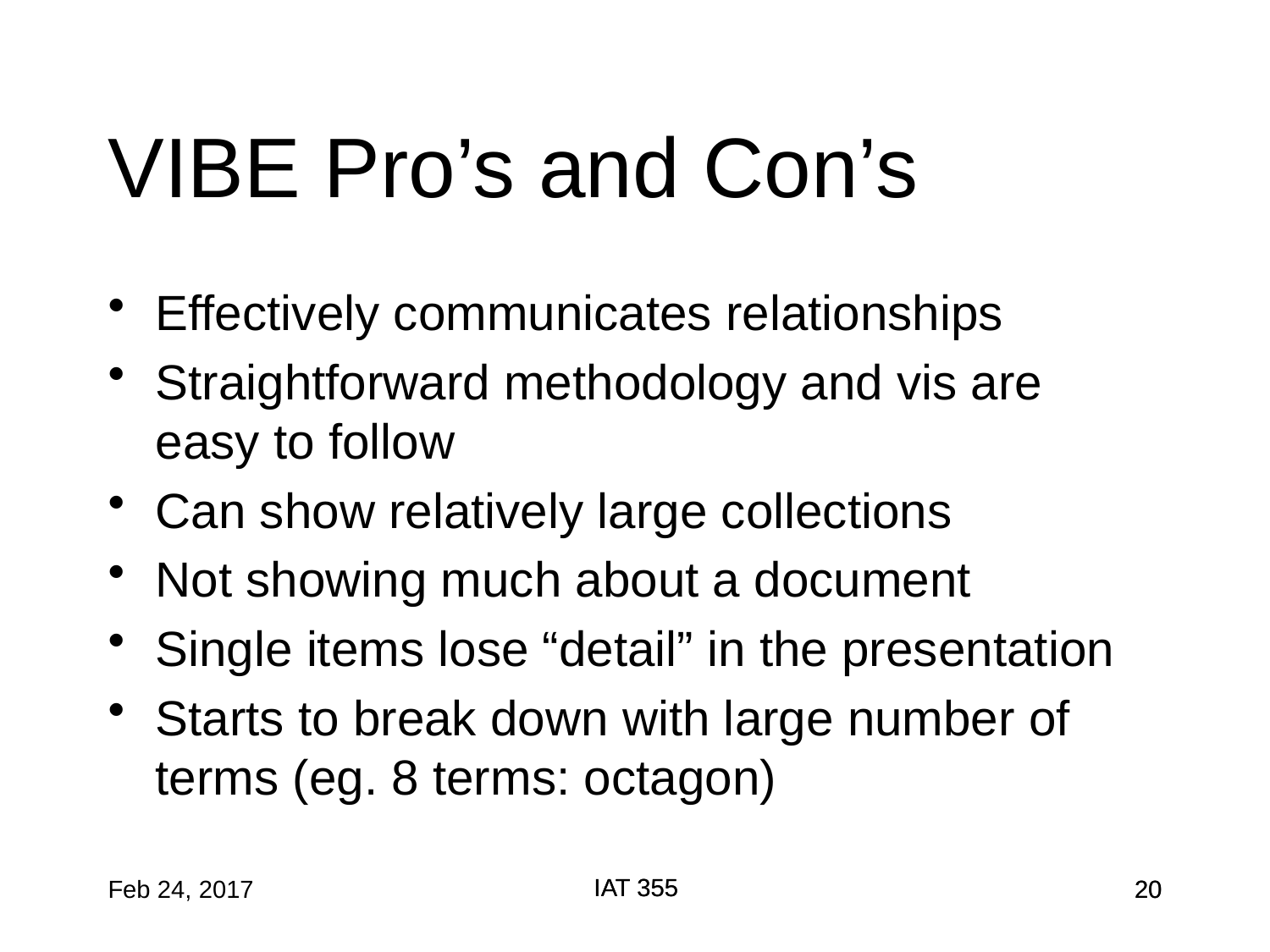

# VIBE Pro’s and Con’s
Effectively communicates relationships
Straightforward methodology and vis are easy to follow
Can show relatively large collections
Not showing much about a document
Single items lose “detail” in the presentation
Starts to break down with large number of terms (eg. 8 terms: octagon)
IAT 355
IAT 355
Feb 24, 2017
20
20